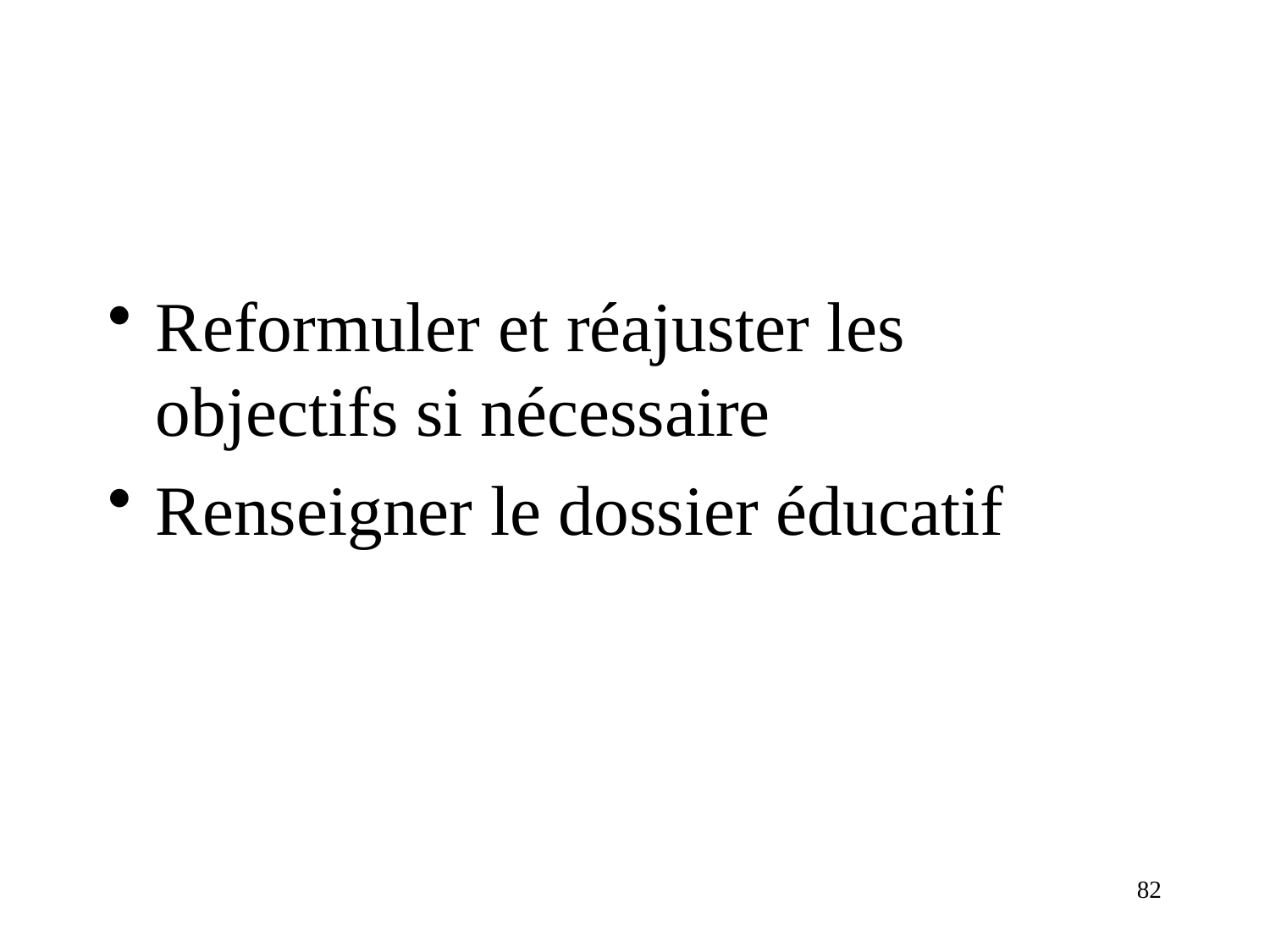

#
Reformuler et réajuster les objectifs si nécessaire
Renseigner le dossier éducatif
82